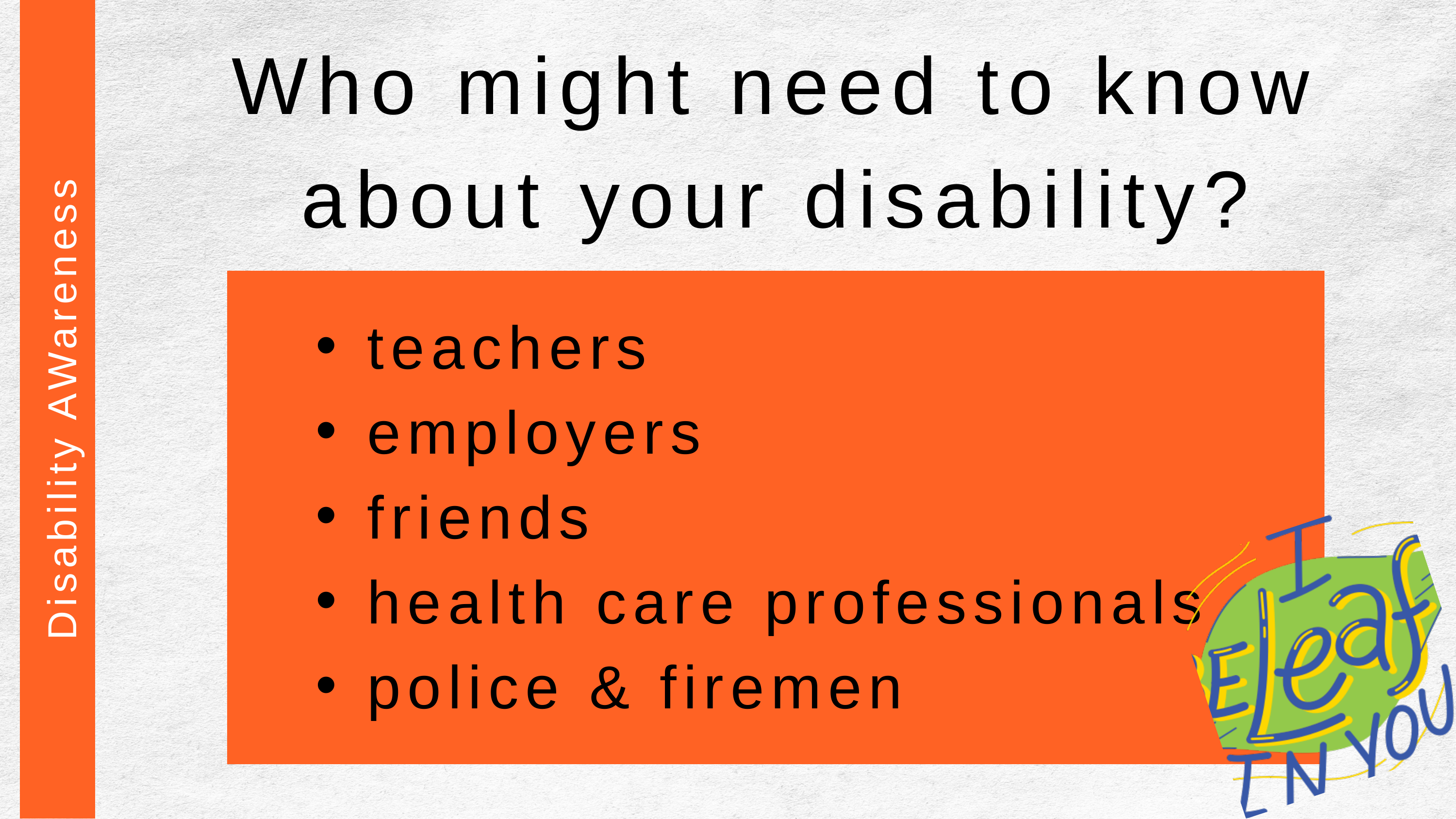

Who might need to know about your disability?

teachers
employers
friends
health care professionals
police & firemen
 Disability AWareness